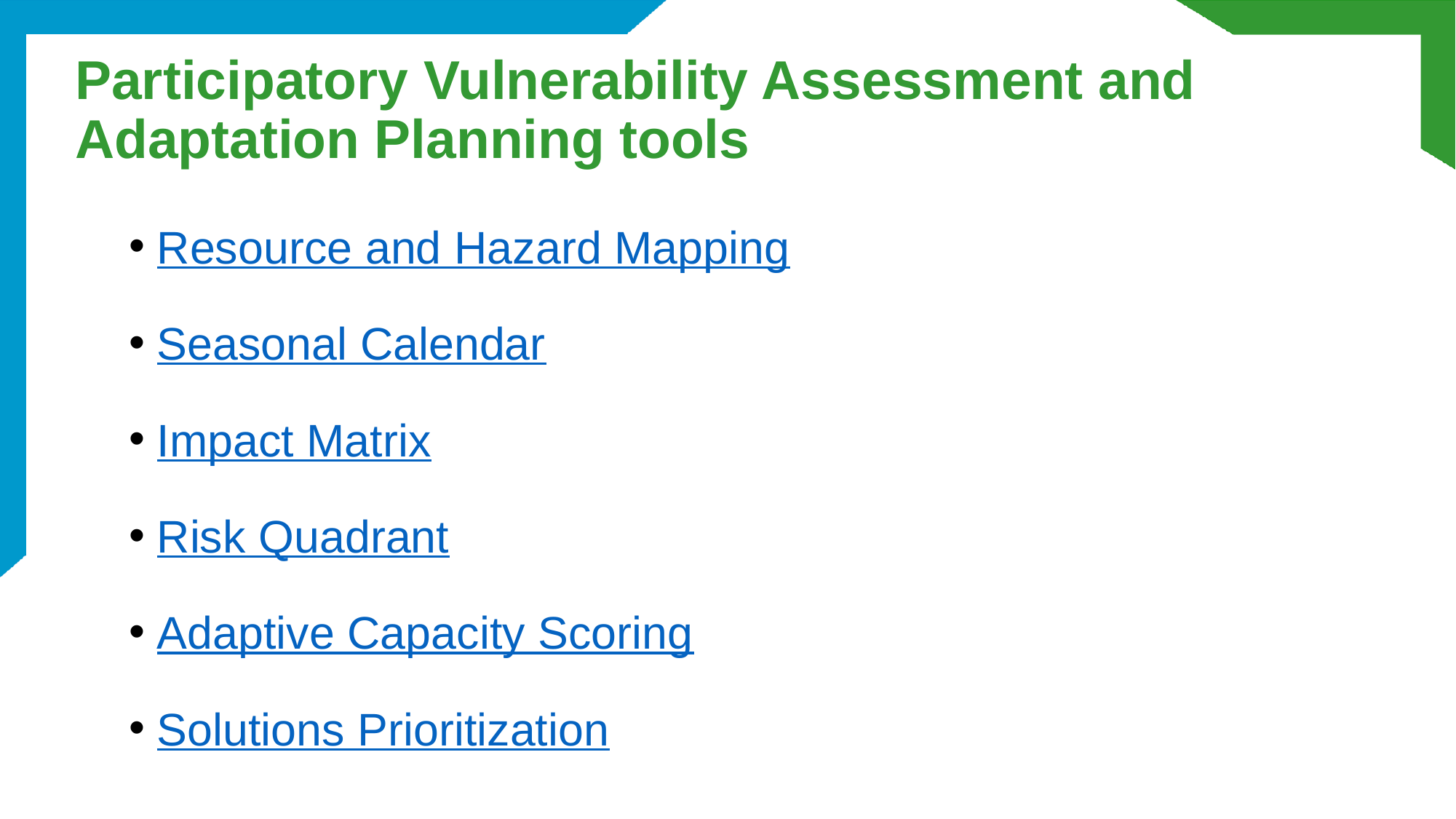

# Participatory Vulnerability Assessment and Adaptation Planning tools
Resource and Hazard Mapping
Seasonal Calendar
Impact Matrix
Risk Quadrant
Adaptive Capacity Scoring
Solutions Prioritization